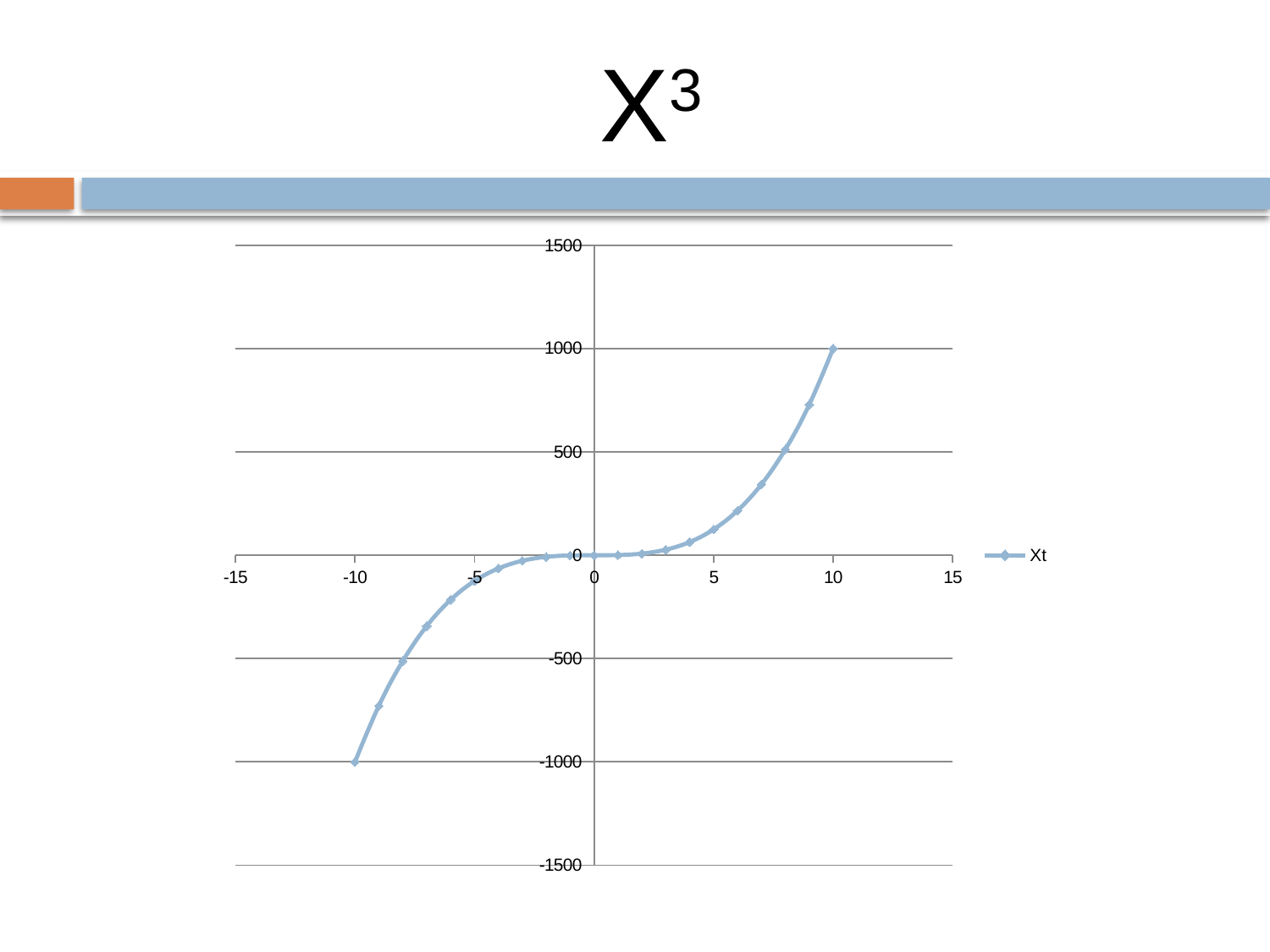

# X3

### Chart

| Category | Xt |
|---|---|